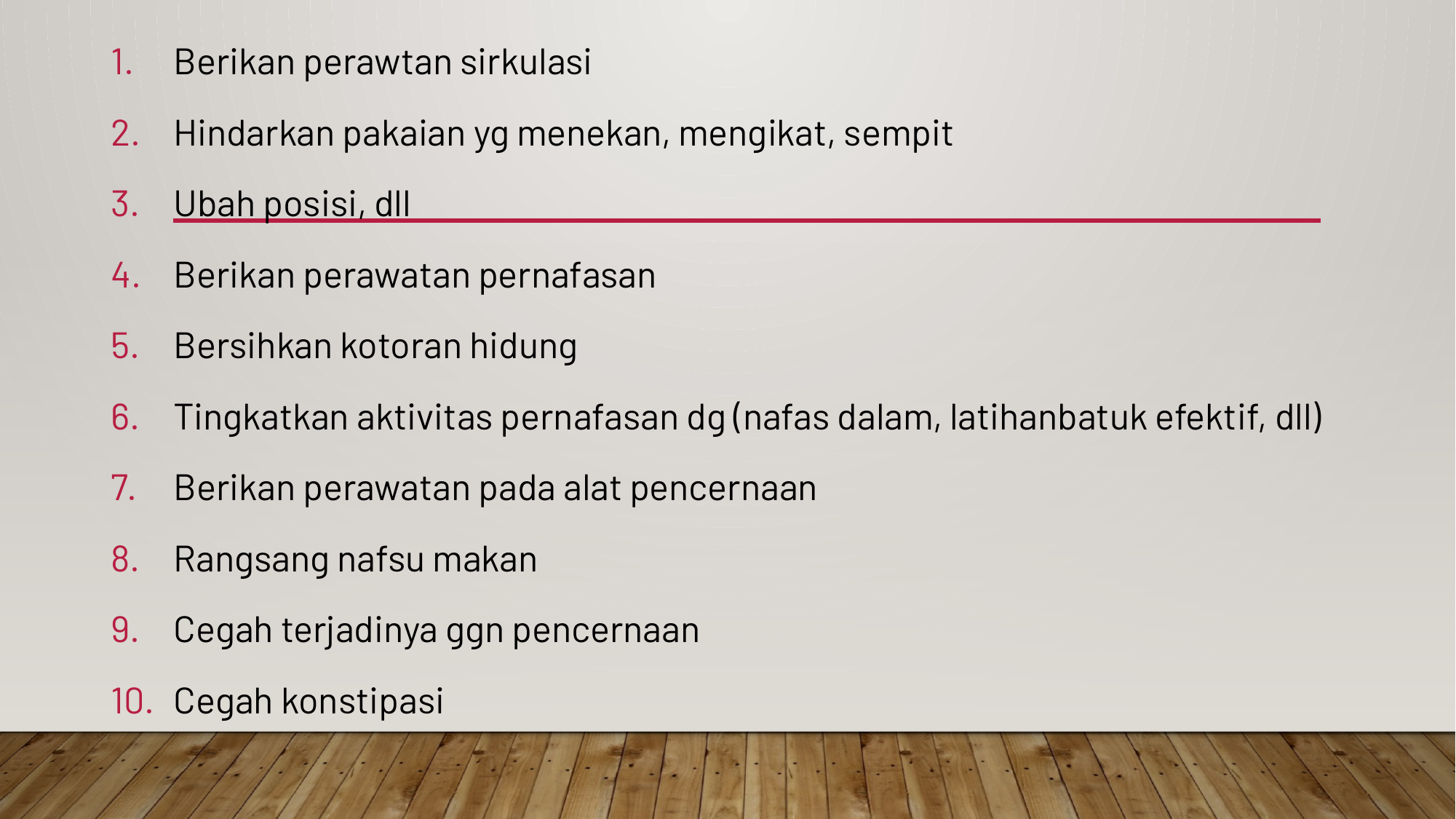

Berikan perawtan sirkulasi
Hindarkan pakaian yg menekan, mengikat, sempit
Ubah posisi, dll
Berikan perawatan pernafasan
Bersihkan kotoran hidung
Tingkatkan aktivitas pernafasan dg (nafas dalam, latihanbatuk efektif, dll)
Berikan perawatan pada alat pencernaan
Rangsang nafsu makan
Cegah terjadinya ggn pencernaan
Cegah konstipasi